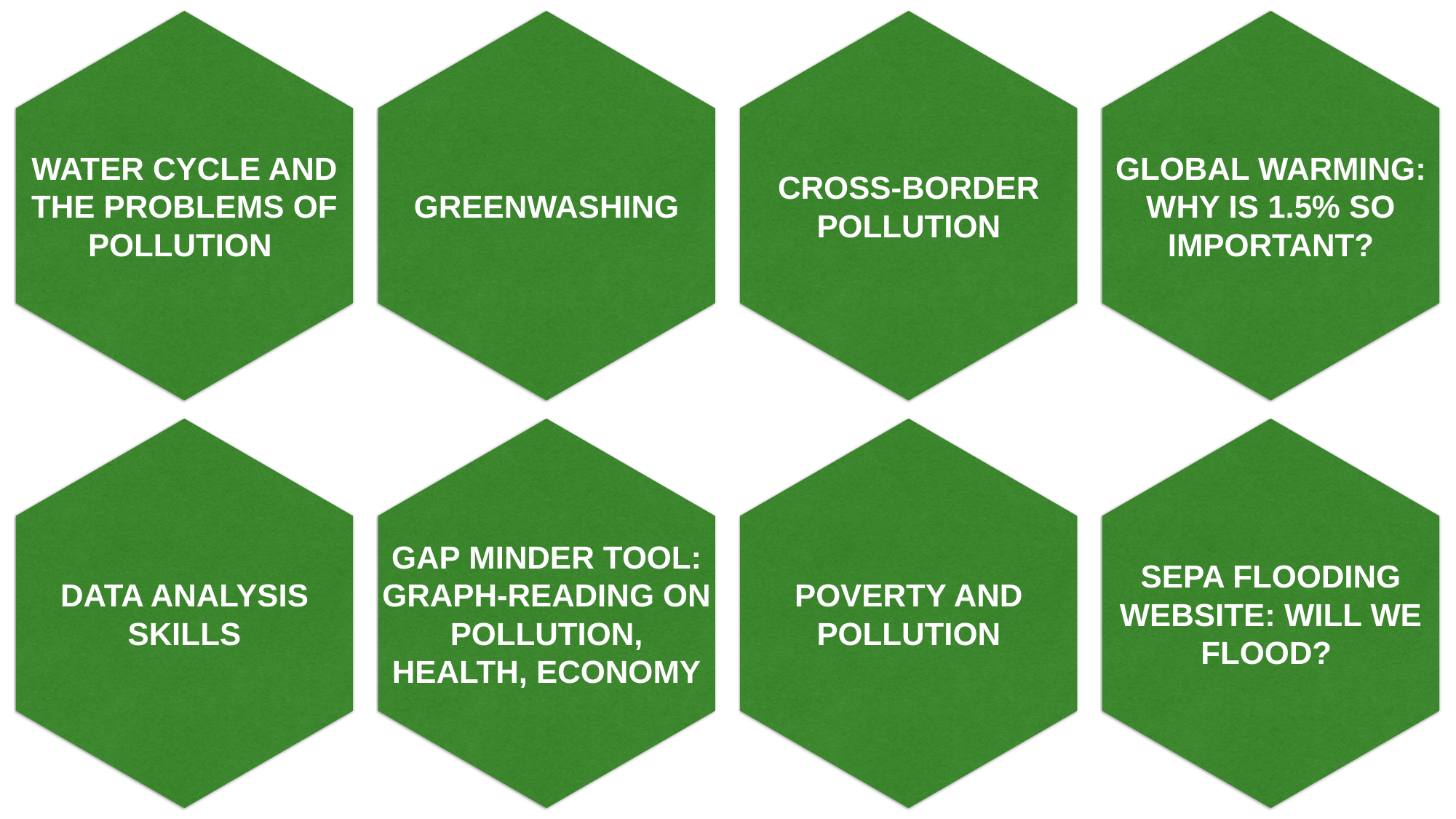

Water cycle and the problems of pollution
Greenwashing
Cross-border pollution
global warming: why is 1.5% so important?
Data analysis skills
gap minder tool: graph-reading on pollution, health, economy
poverty and pollution
SEPA flooding website: will we flood?